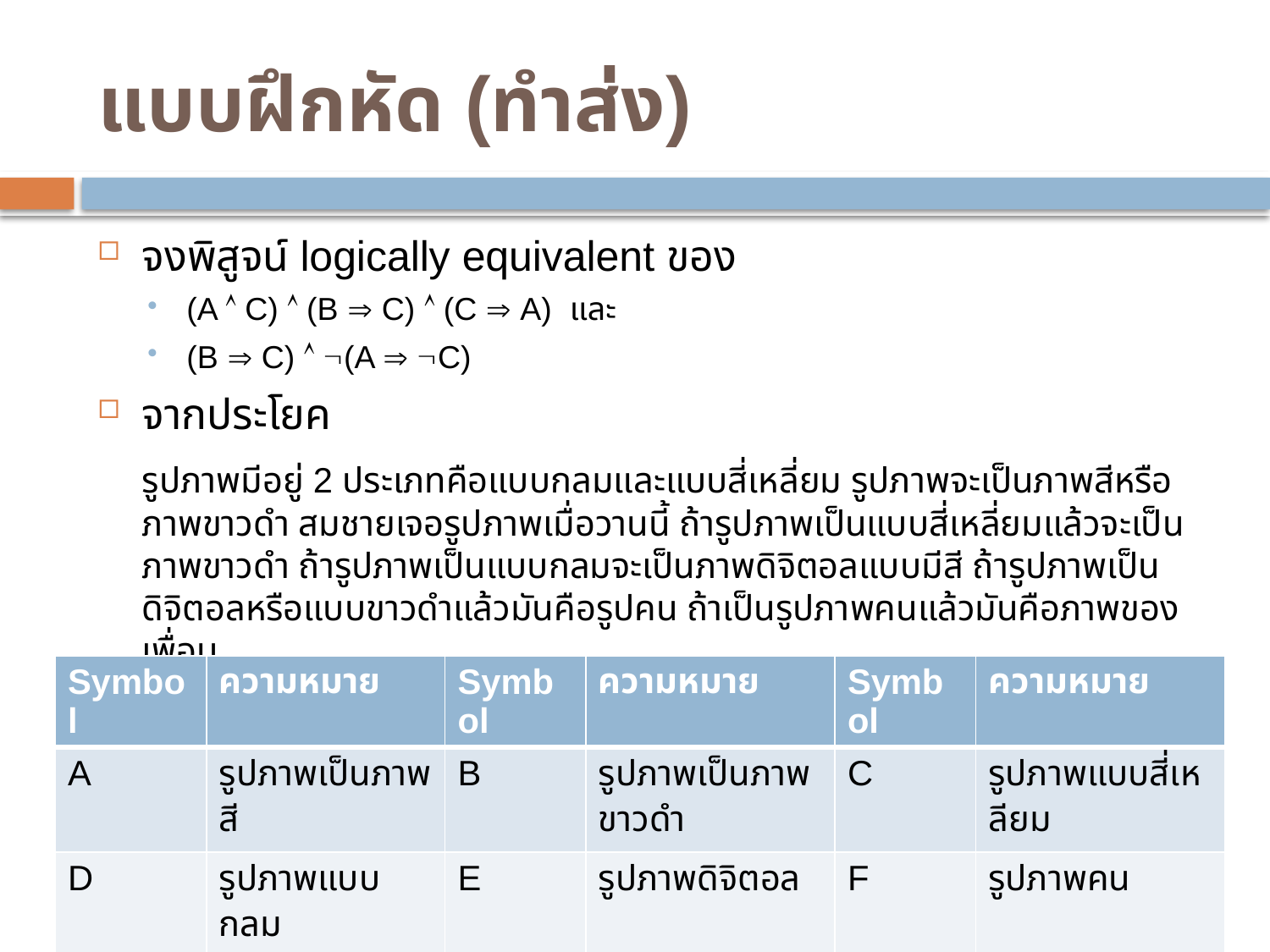

# แบบฝึกหัด (ทำส่ง)
จงพิสูจน์ logically equivalent ของ
(A ∧ C) ∧ (B ⇒ C) ∧ (C ⇒ A)  และ
(B ⇒ C) ∧ ¬(A ⇒ ¬C)
จากประโยค
	รูปภาพมีอยู่ 2 ประเภทคือแบบกลมและแบบสี่เหลี่ยม รูปภาพจะเป็นภาพสีหรือภาพขาวดำ สมชายเจอรูปภาพเมื่อวานนี้ ถ้ารูปภาพเป็นแบบสี่เหลี่ยมแล้วจะเป็นภาพขาวดำ ถ้ารูปภาพเป็นแบบกลมจะเป็นภาพดิจิตอลแบบมีสี ถ้ารูปภาพเป็นดิจิตอลหรือแบบขาวดำแล้วมันคือรูปคน ถ้าเป็นรูปภาพคนแล้วมันคือภาพของเพื่อน
     กำหนด
| Symbol | ความหมาย | Symbol | ความหมาย | Symbol | ความหมาย |
| --- | --- | --- | --- | --- | --- |
| A | รูปภาพเป็นภาพสี | B | รูปภาพเป็นภาพขาวดำ | C | รูปภาพแบบสี่เหลียม |
| D | รูปภาพแบบกลม | E | รูปภาพดิจิตอล | F | รูปภาพคน |
| G | รูปภาพเพื่อน |  |  |  |  |